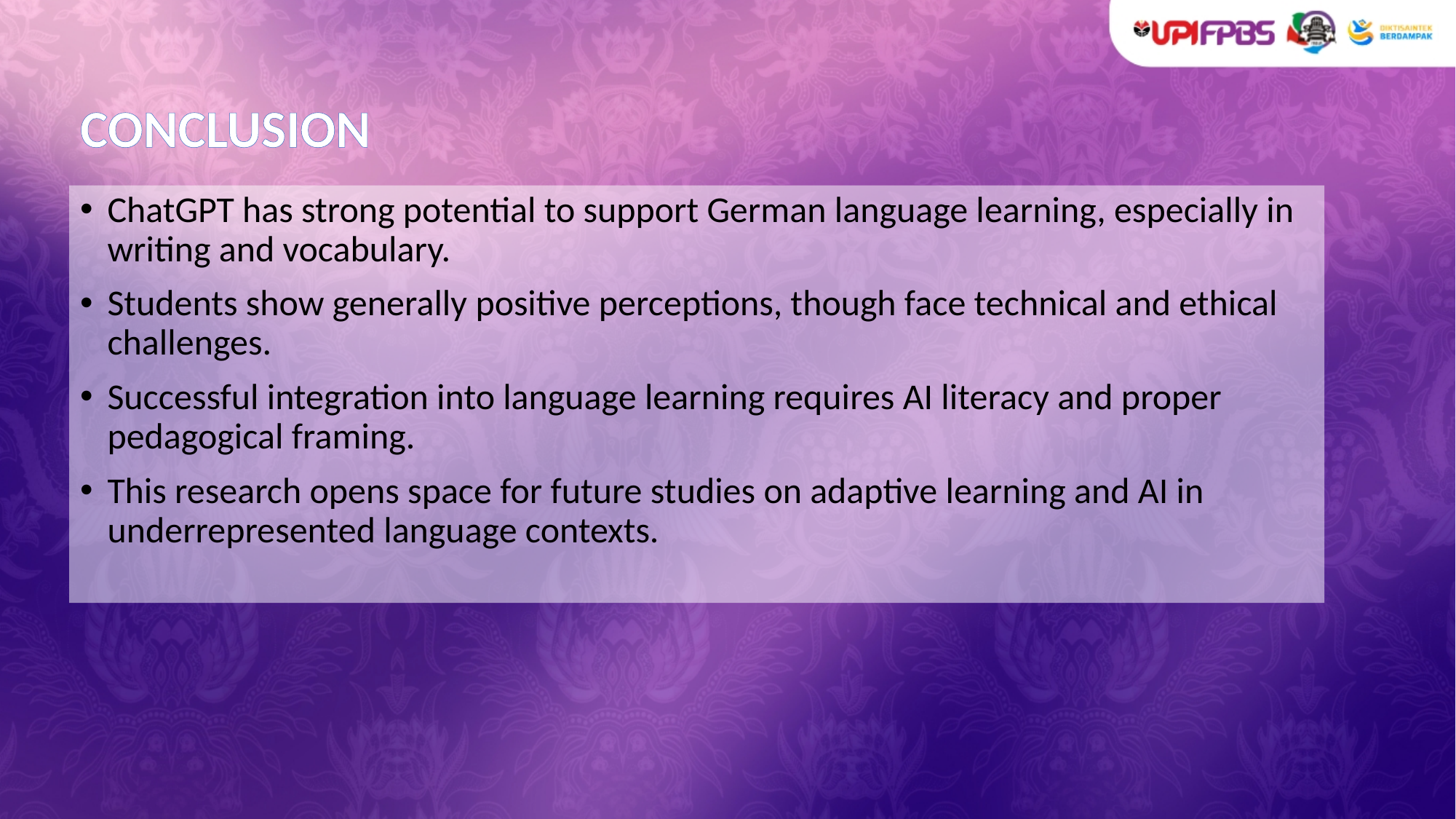

# CONCLUSION
ChatGPT has strong potential to support German language learning, especially in writing and vocabulary.
Students show generally positive perceptions, though face technical and ethical challenges.
Successful integration into language learning requires AI literacy and proper pedagogical framing.
This research opens space for future studies on adaptive learning and AI in underrepresented language contexts.